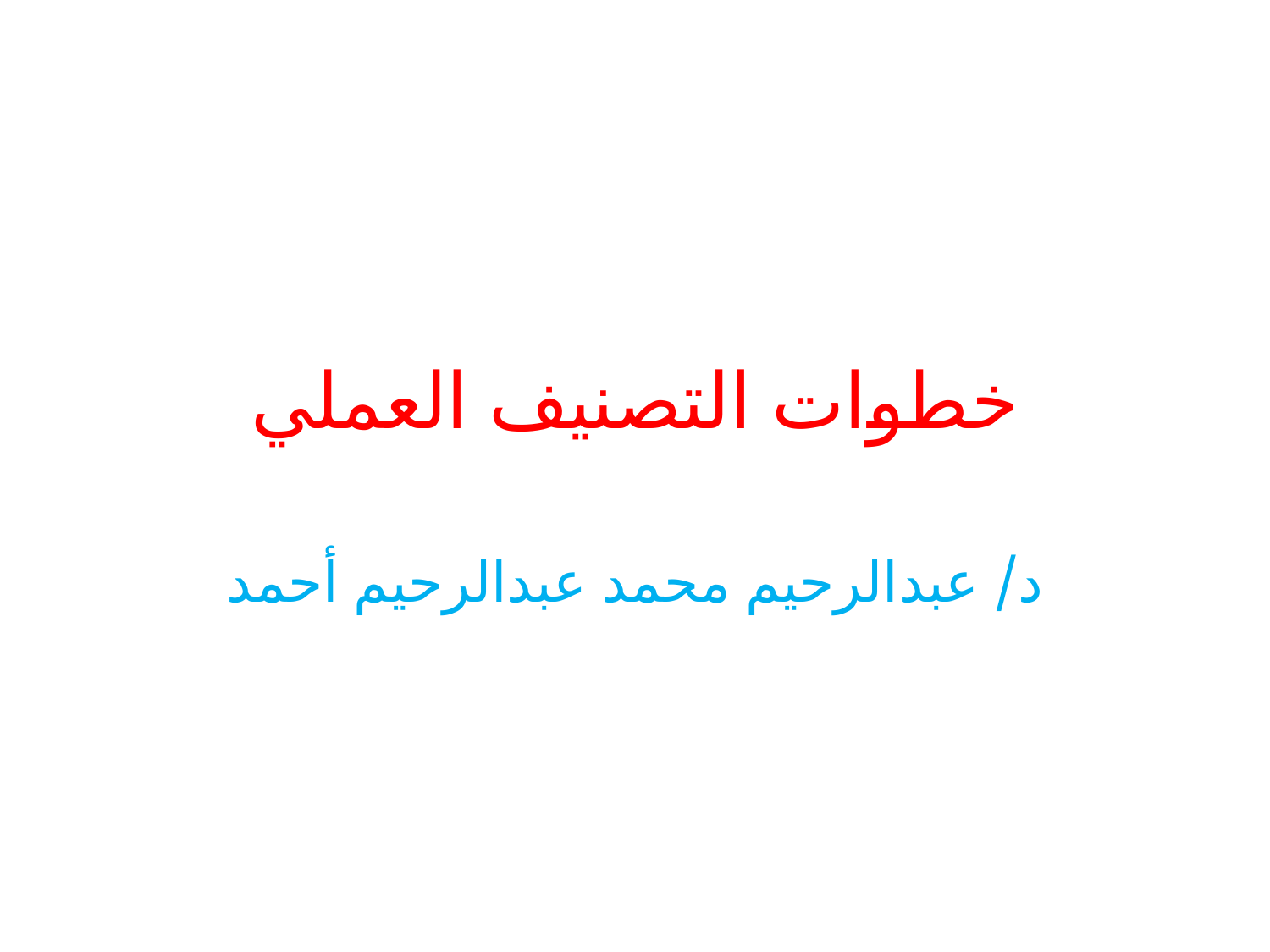

# خطوات التصنيف العملي
د/ عبدالرحيم محمد عبدالرحيم أحمد